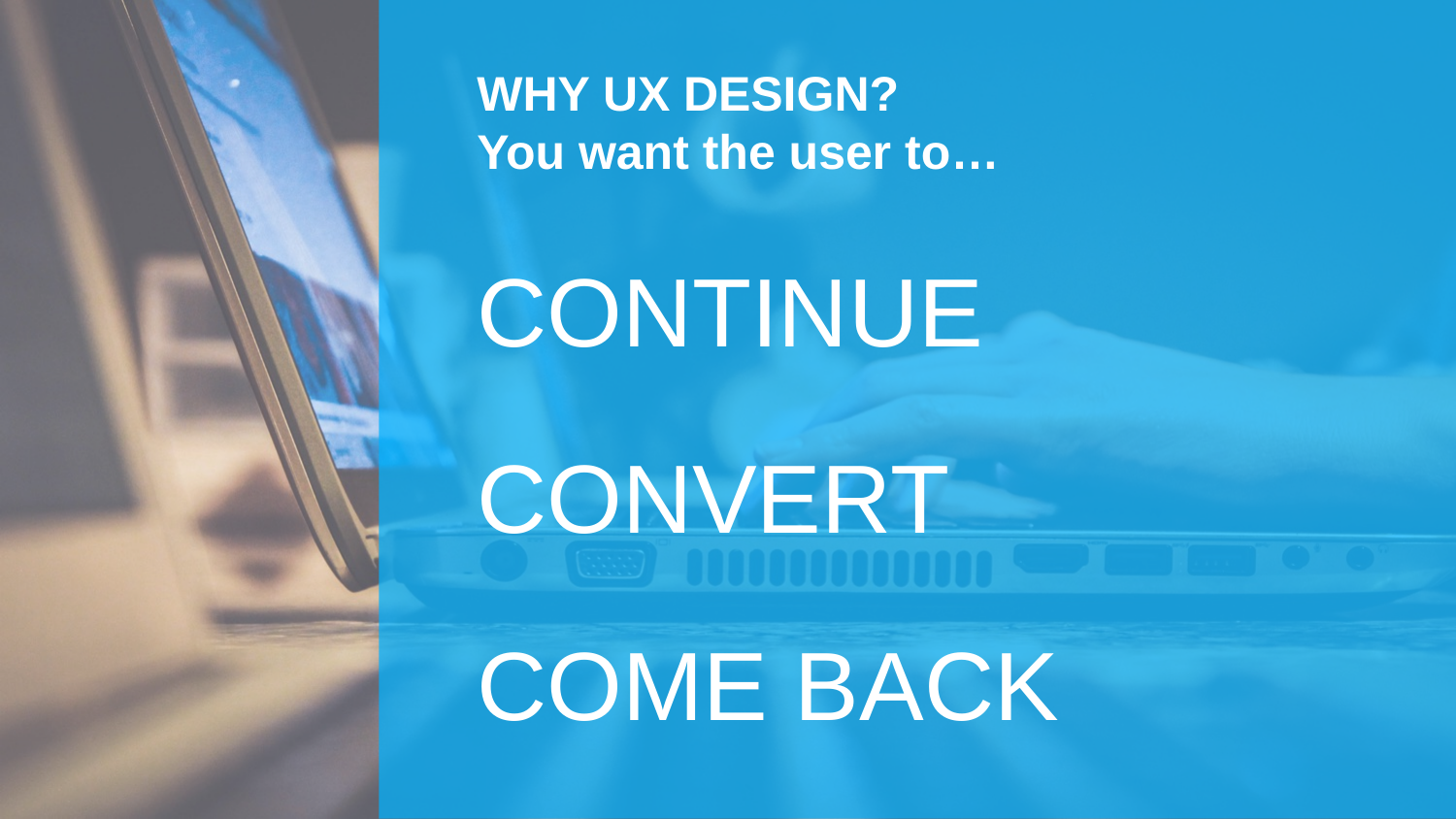

# WHY UX DESIGN? You want the user to…
CONTINUE
CONVERT
COME BACK